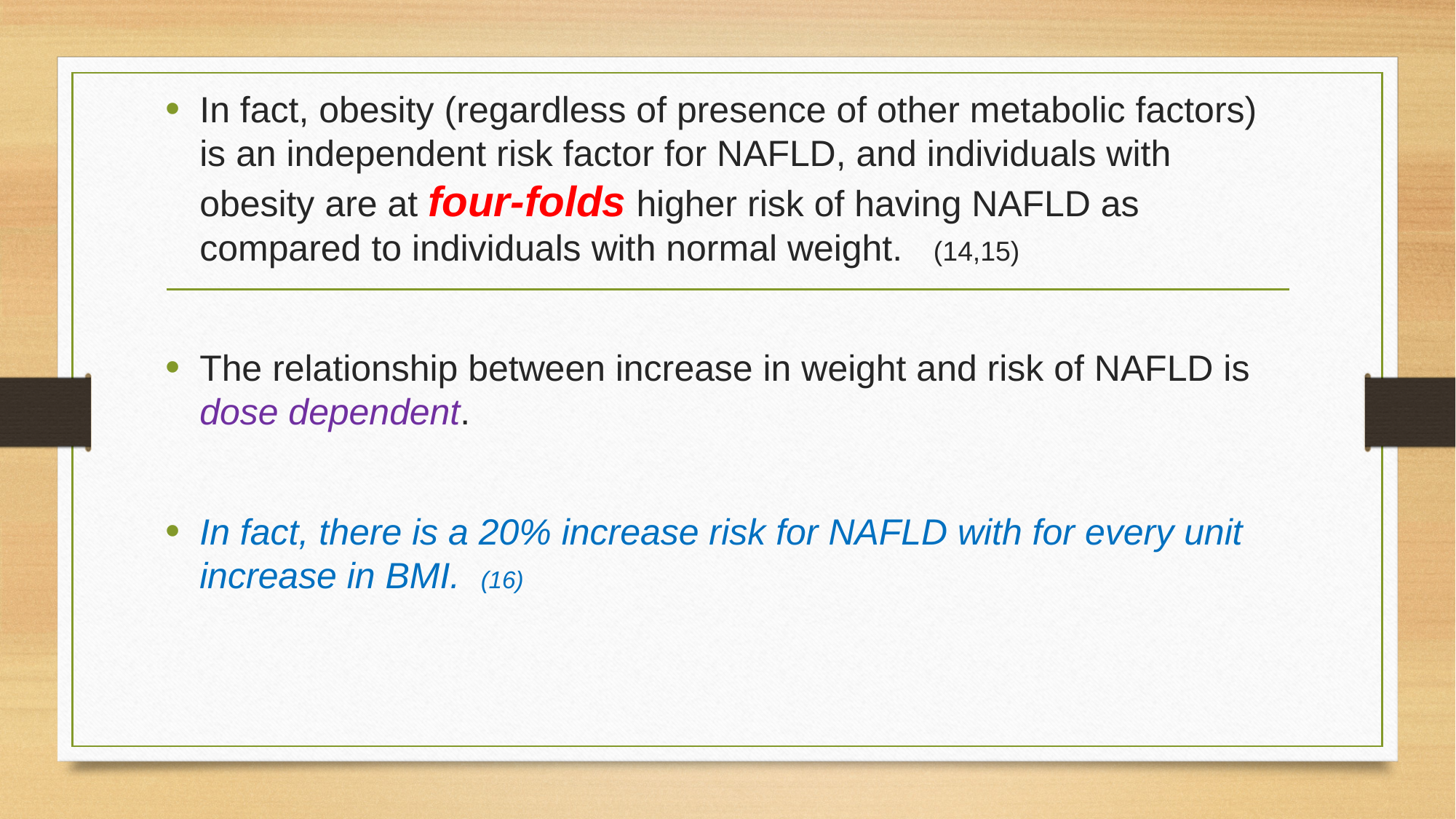

In fact, obesity (regardless of presence of other metabolic factors) is an independent risk factor for NAFLD, and individuals with obesity are at four-folds higher risk of having NAFLD as compared to individuals with normal weight.   (14,15)

The relationship between increase in weight and risk of NAFLD is dose dependent.

In fact, there is a 20% increase risk for NAFLD with for every unit increase in BMI.  (16)